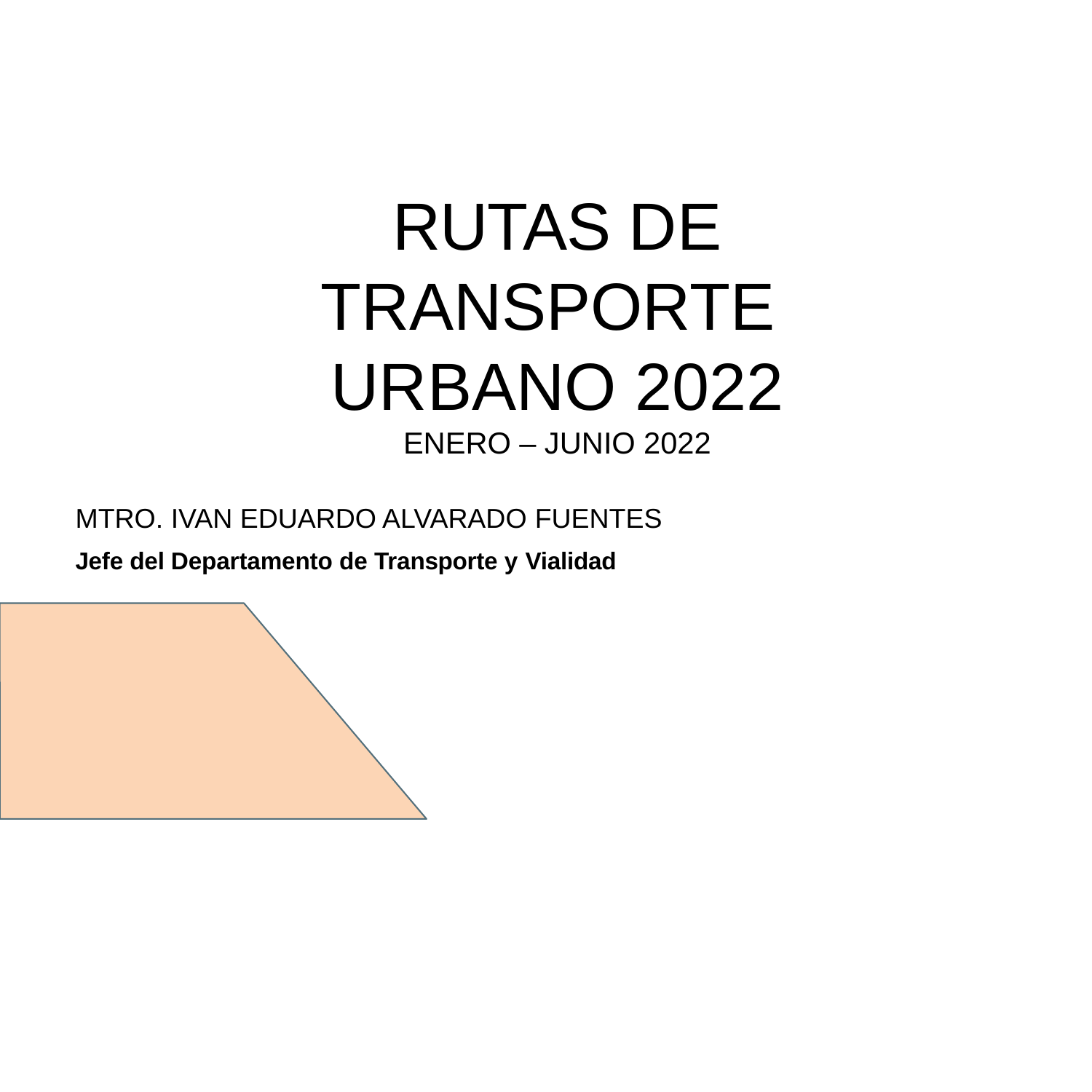

# RUTAS DE TRANSPORTE  URBANO 2022 ENERO – JUNIO 2022
MTRO. IVAN EDUARDO ALVARADO FUENTES
Jefe del Departamento de Transporte y Vialidad